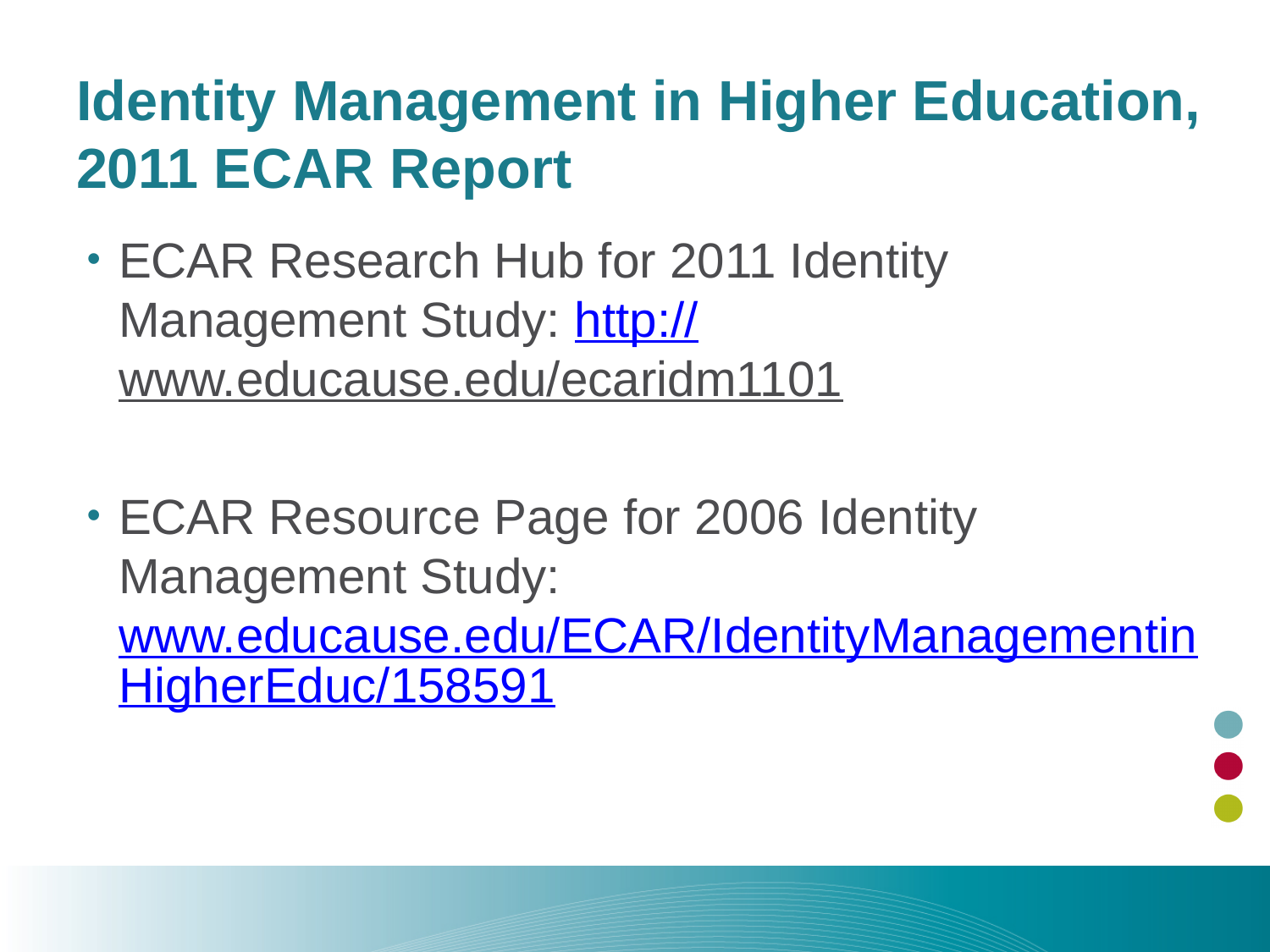

# Identity Management in Higher Education, 2011 ECAR Report
ECAR Research Hub for 2011 Identity Management Study: http://www.educause.edu/ecaridm1101

ECAR Resource Page for 2006 Identity Management Study: www.educause.edu/ECAR/IdentityManagementinHigherEduc/158591